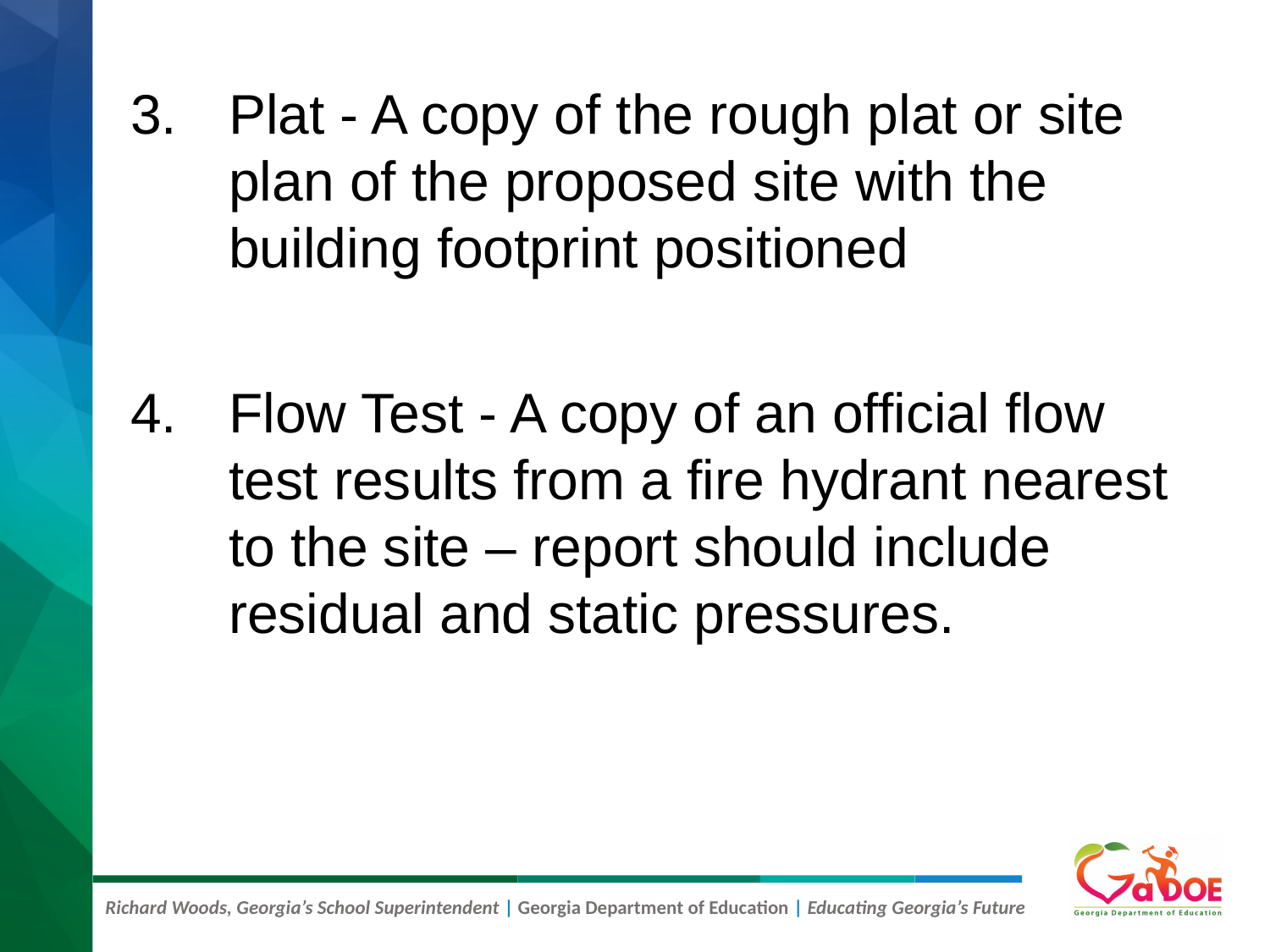

Plat - A copy of the rough plat or site plan of the proposed site with the building footprint positioned

Flow Test - A copy of an official flow test results from a fire hydrant nearest to the site – report should include residual and static pressures.